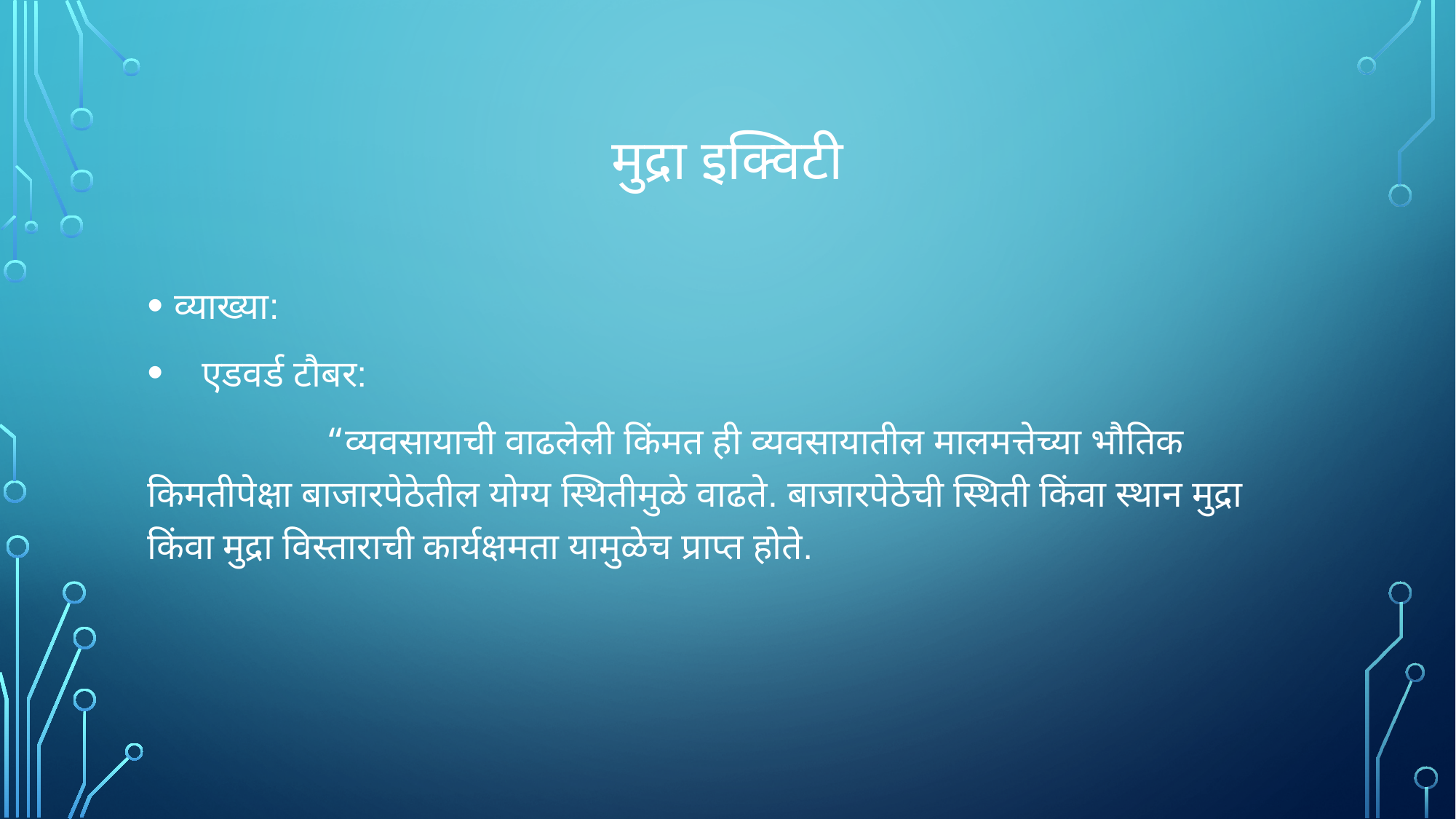

# मुद्रा इक्विटी
व्याख्या:
एडवर्ड टौबर:
                   “व्यवसायाची वाढलेली किंमत ही व्यवसायातील मालमत्तेच्या भौतिक किमतीपेक्षा बाजारपेठेतील योग्य स्थितीमुळे वाढते. बाजारपेठेची स्थिती किंवा स्थान मुद्रा किंवा मुद्रा विस्ताराची कार्यक्षमता यामुळेच प्राप्त होते.